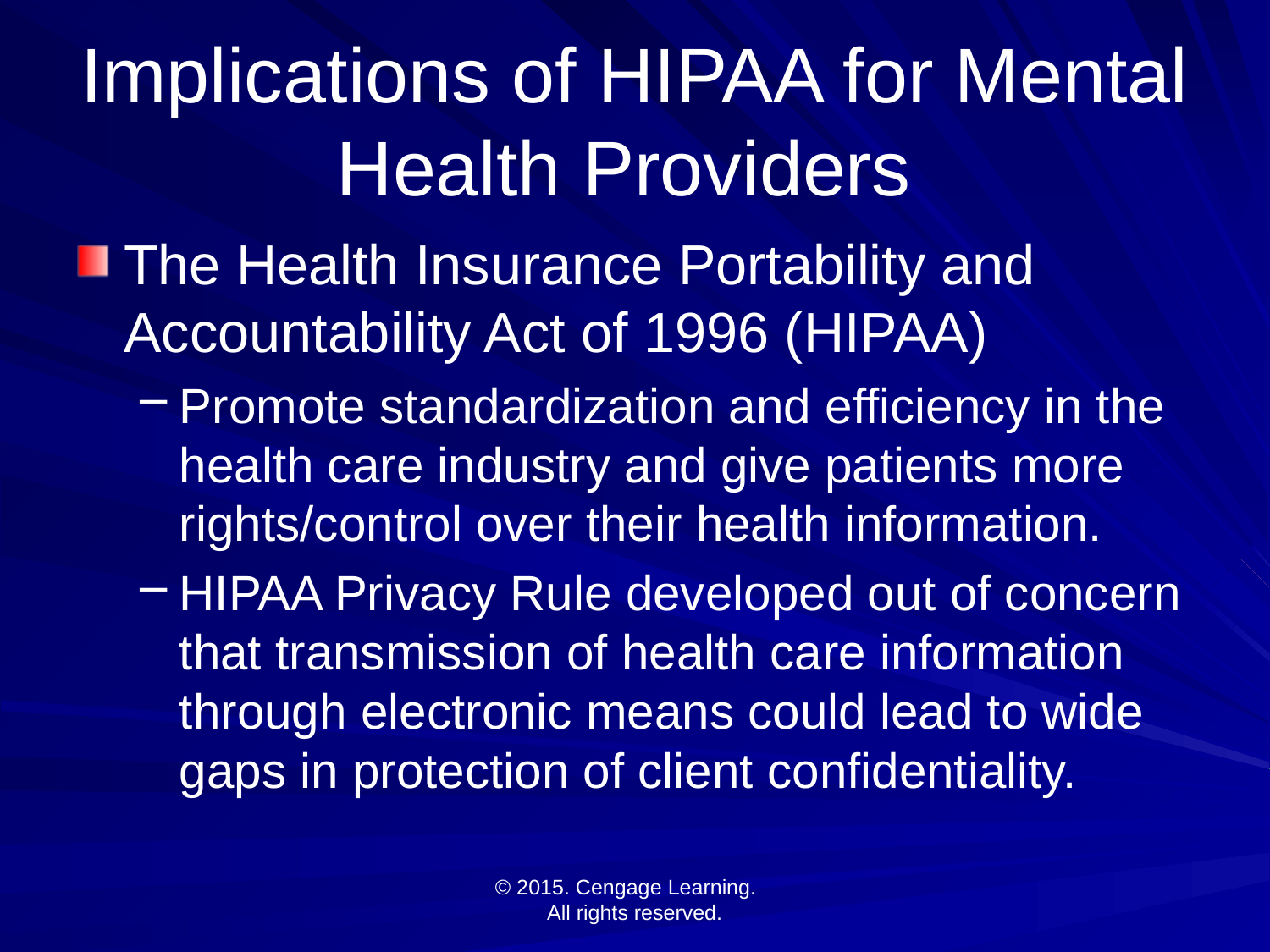

# Implications of HIPAA for Mental Health Providers
The Health Insurance Portability and Accountability Act of 1996 (HIPAA)
Promote standardization and efficiency in the health care industry and give patients more rights/control over their health information.
HIPAA Privacy Rule developed out of concern that transmission of health care information through electronic means could lead to wide gaps in protection of client confidentiality.
© 2015. Cengage Learning.
All rights reserved.